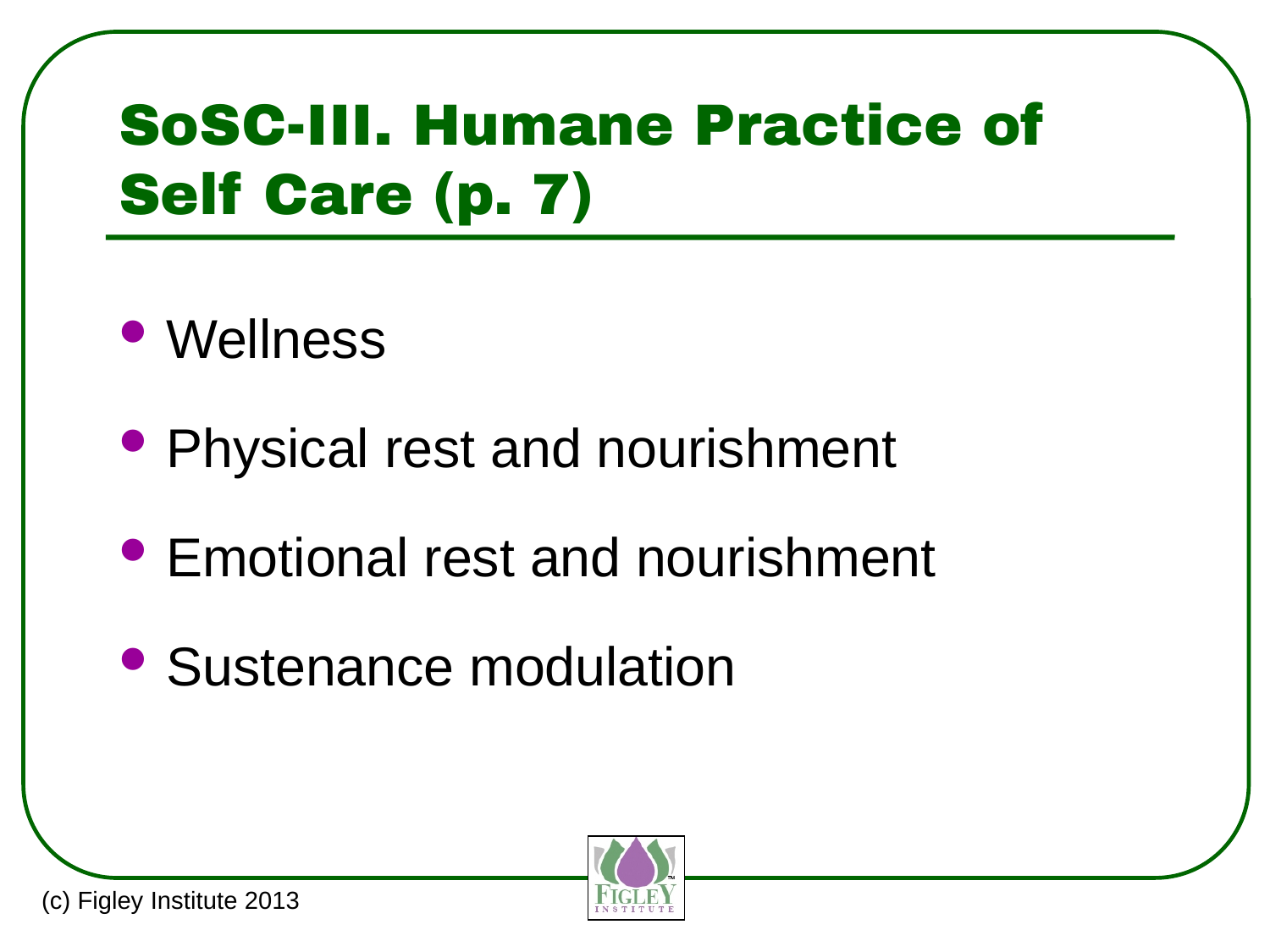

# SoSC-III. Humane Practice of Self Care (p. 7)
Wellness
Physical rest and nourishment
Emotional rest and nourishment
Sustenance modulation
(c) Figley Institute 2013